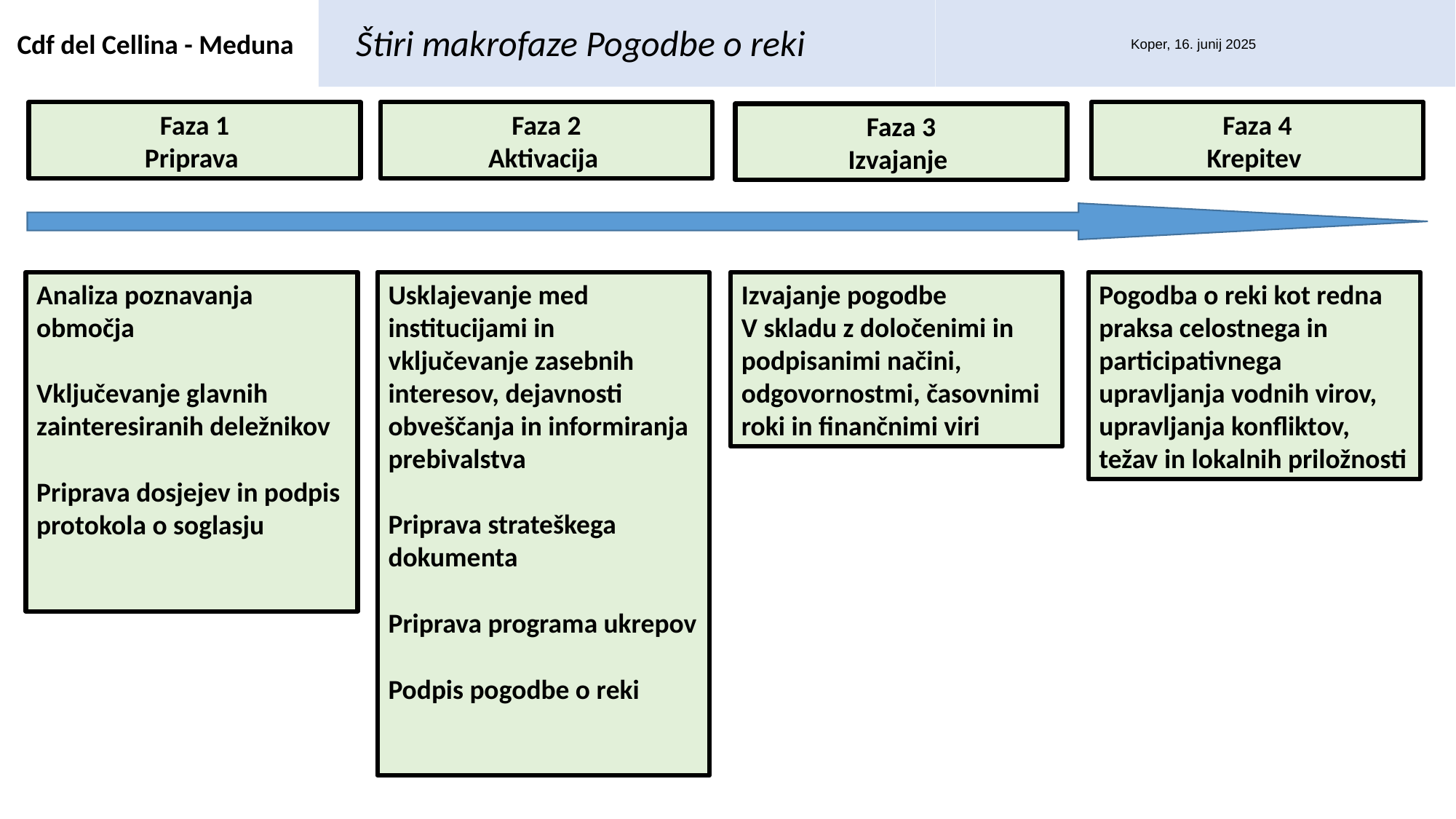

Koper, 16. junij 2025
Štiri makrofaze Pogodbe o reki
Cdf del Cellina - Meduna
Faza 1
Priprava
Faza 2
Aktivacija
Faza 4
Krepitev
Faza 3
Izvajanje

Analiza poznavanja območja
Vključevanje glavnih zainteresiranih deležnikov
Priprava dosjejev in podpis protokola o soglasju

Usklajevanje med institucijami in vključevanje zasebnih interesov, dejavnosti obveščanja in informiranja prebivalstva
Priprava strateškega dokumenta
Priprava programa ukrepov
Podpis pogodbe o reki

Izvajanje pogodbe
V skladu z določenimi in podpisanimi načini, odgovornostmi, časovnimi roki in finančnimi viri
Pogodba o reki kot redna praksa celostnega in participativnega upravljanja vodnih virov, upravljanja konfliktov, težav in lokalnih priložnosti